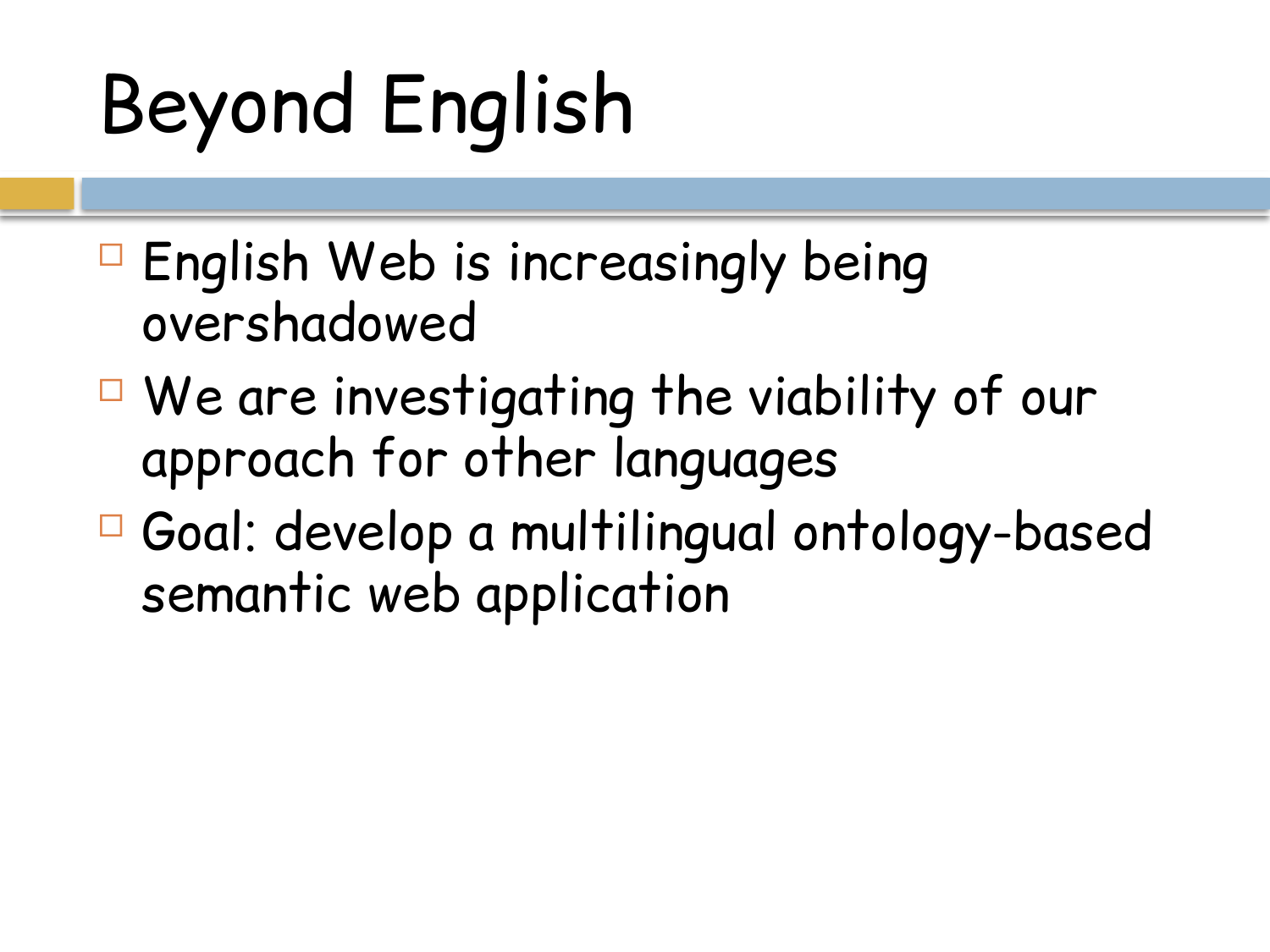

# Beyond English
English Web is increasingly being overshadowed
We are investigating the viability of our approach for other languages
Goal: develop a multilingual ontology-based semantic web application